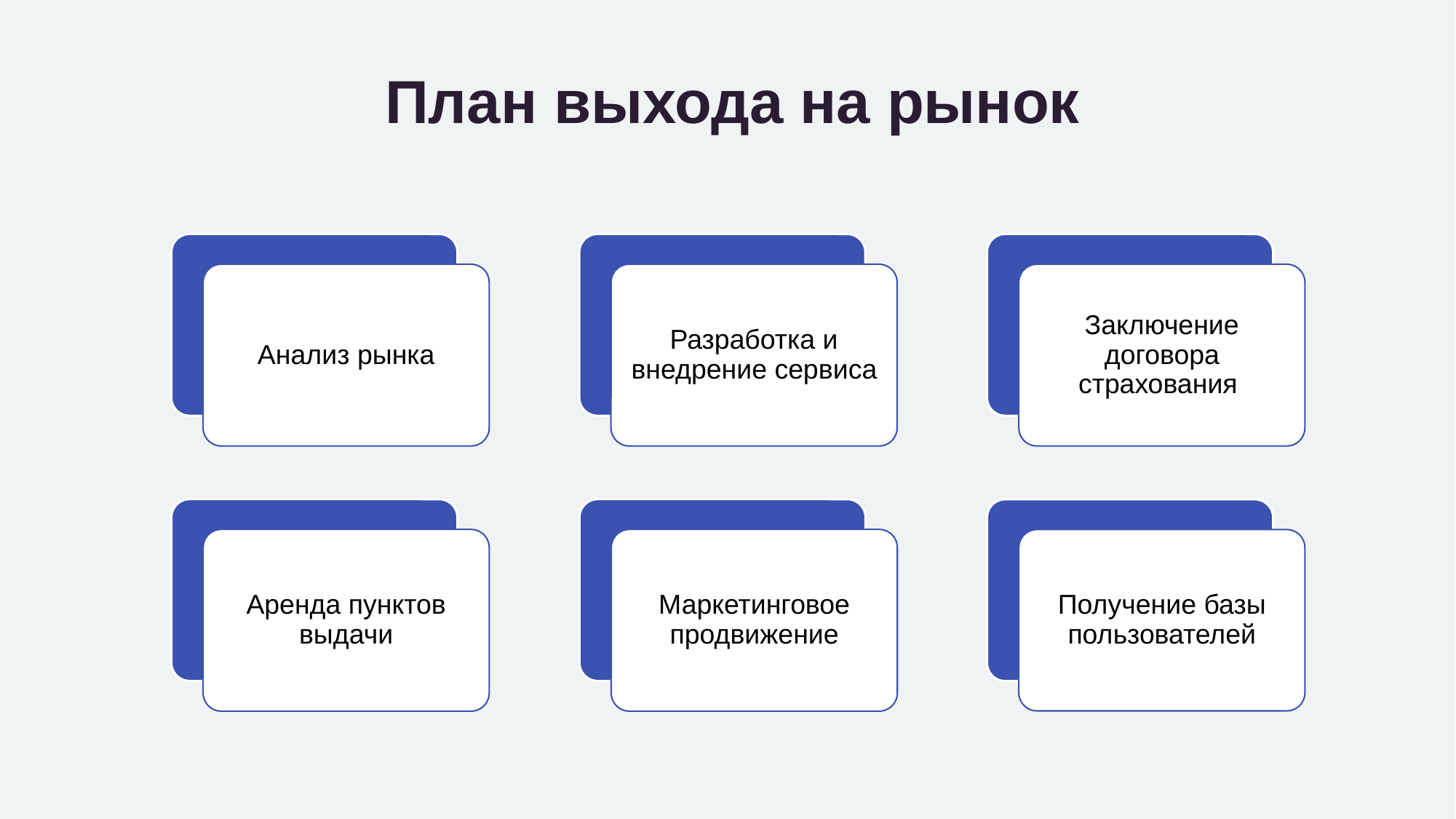

# План выхода на рынок

Заключение договора страхования

Анализ рынка

Разработка и внедрение сервиса

Аренда пунктов выдачи

Маркетинговое продвижение

Получение базы пользователей